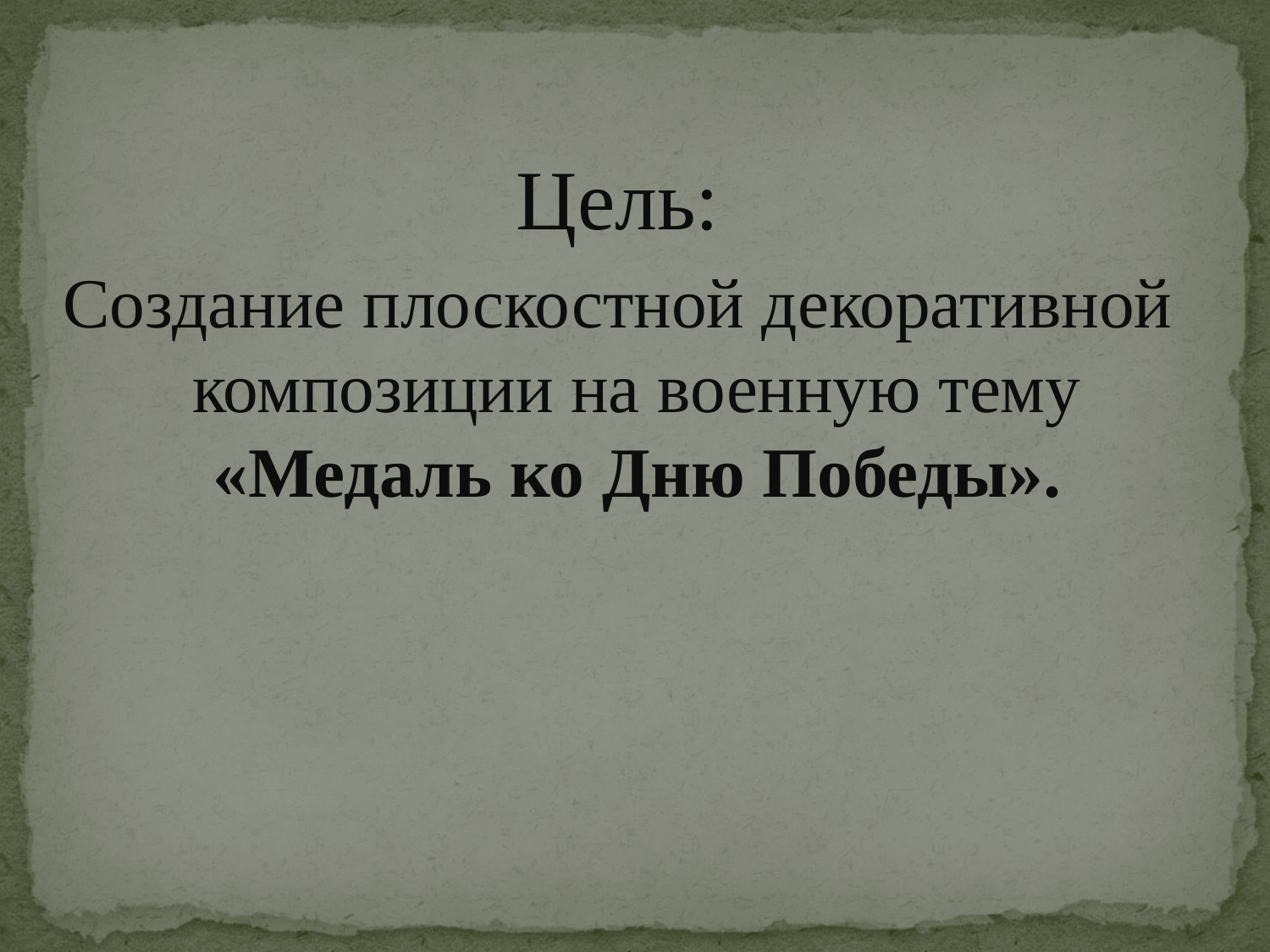

Цель:
Создание плоскостной декоративной композиции на военную тему «Медаль ко Дню Победы».
#